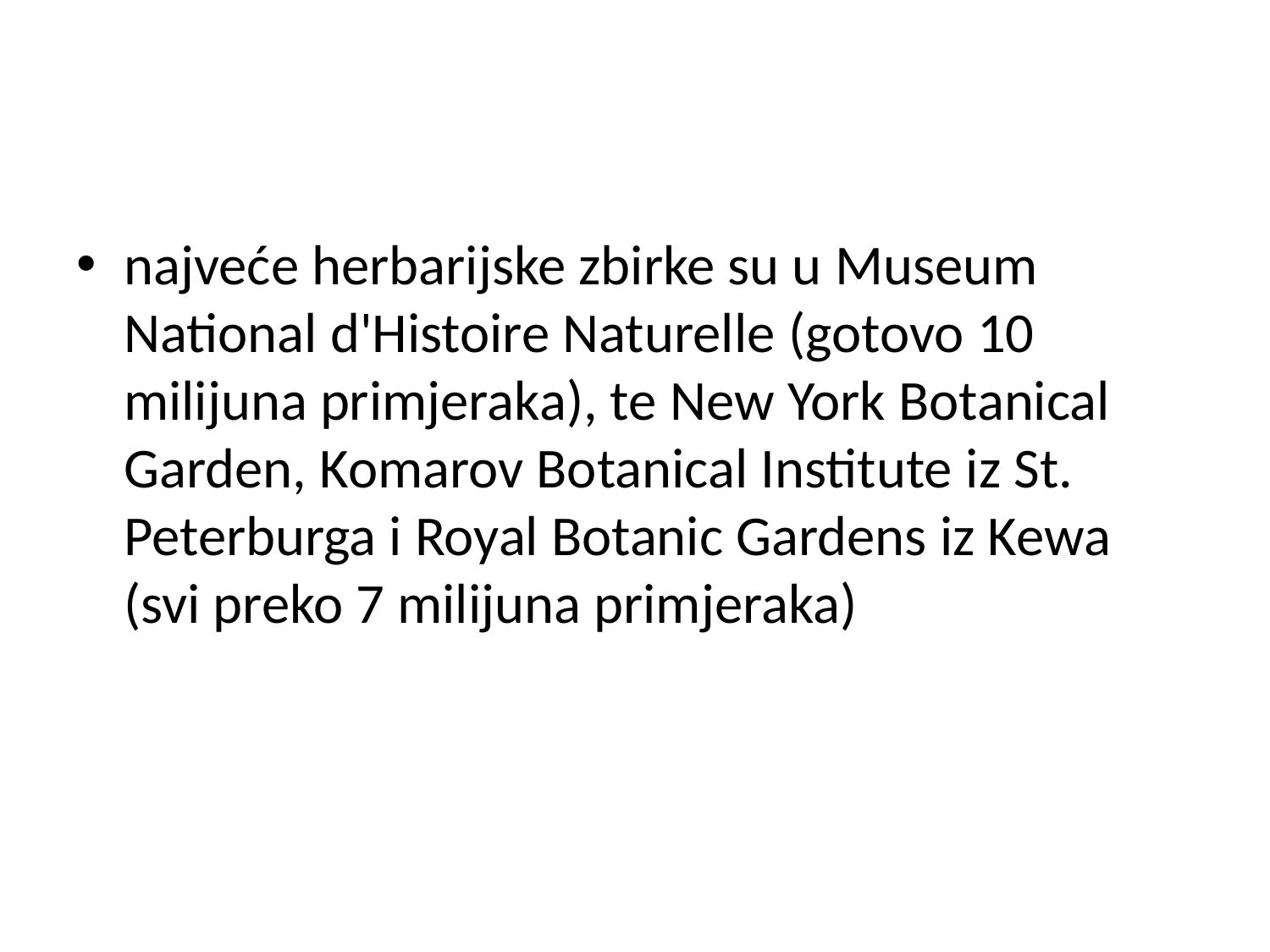

#
najveće herbarijske zbirke su u Museum National d'Histoire Naturelle (gotovo 10 milijuna primjeraka), te New York Botanical Garden, Komarov Botanical Institute iz St. Peterburga i Royal Botanic Gardens iz Kewa (svi preko 7 milijuna primjeraka)